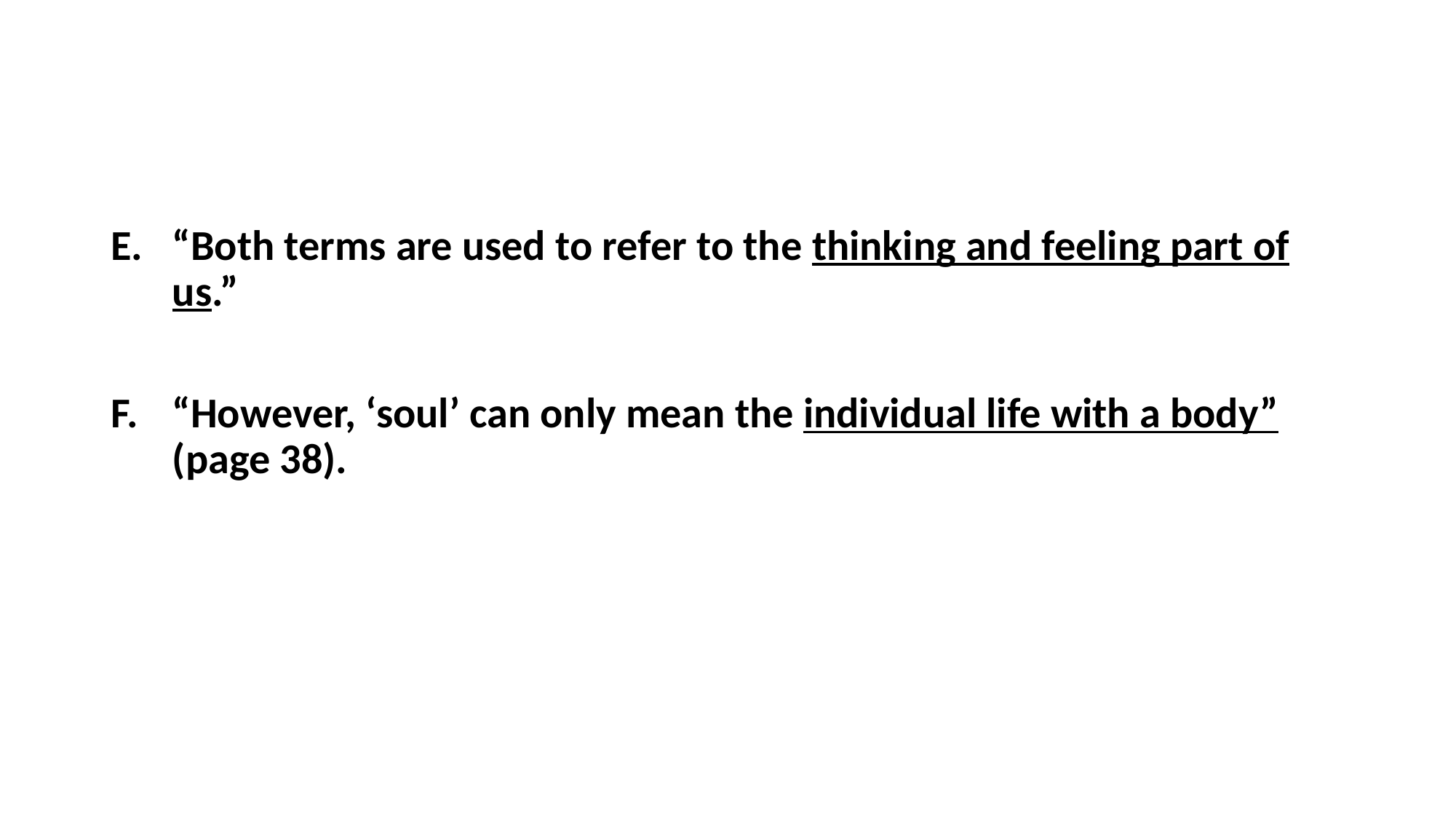

#
“Both terms are used to refer to the thinking and feeling part of us.”

“However, ‘soul’ can only mean the individual life with a body” (page 38).